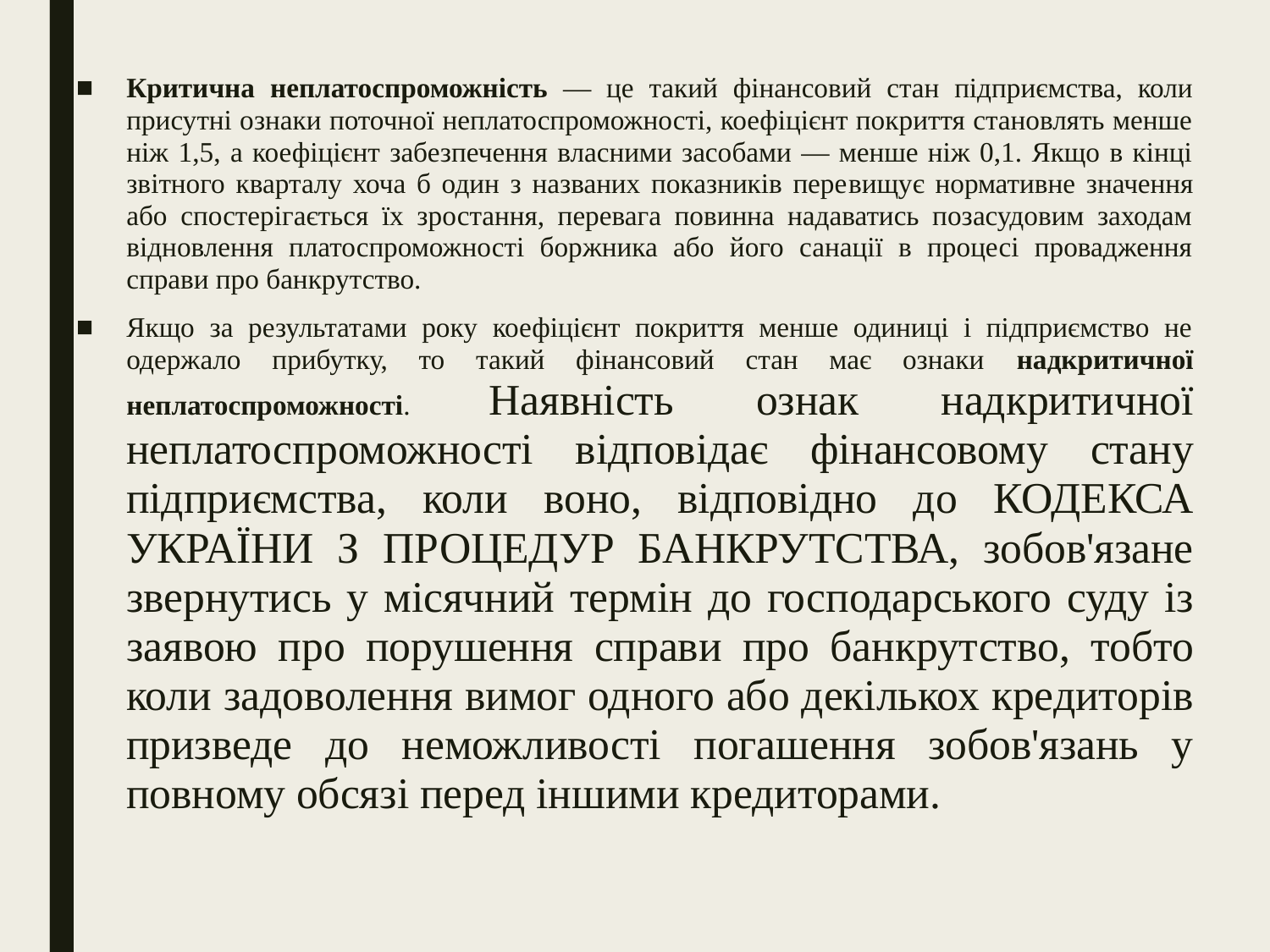

Критична неплатоспроможність — це такий фінансовий стан підприємства, коли присутні ознаки поточної неплатоспроможності, коефіцієнт покриття становлять менше ніж 1,5, а коефіцієнт забезпечення власними засобами — менше ніж 0,1. Якщо в кінці звітного кварталу хоча б один з названих показників пере­вищує нормативне значення або спостерігається їх зростання, перевага повинна надаватись позасудовим заходам відновлення платоспроможності боржника або його санації в процесі провадження справи про банкрутство.
Якщо за результатами року коефіцієнт покриття менше одиниці і підприємство не одержало прибутку, то такий фінансовий стан має ознаки надкритичної неплатоспроможності. Наявність ознак надкритичної неплатоспроможності відповідає фінансово­му стану підприємства, коли воно, відповідно до КОДЕКСА УКРАЇНИ З ПРОЦЕДУР БАНКРУТСТВА, зобов'язане звернутись у місячний термін до господарського суду із заявою про порушення справи про банкрутство, тобто коли задоволення вимог одного або декількох кредиторів призведе до неможливості погашення зобов'язань у повному обсязі перед іншими кредиторами.